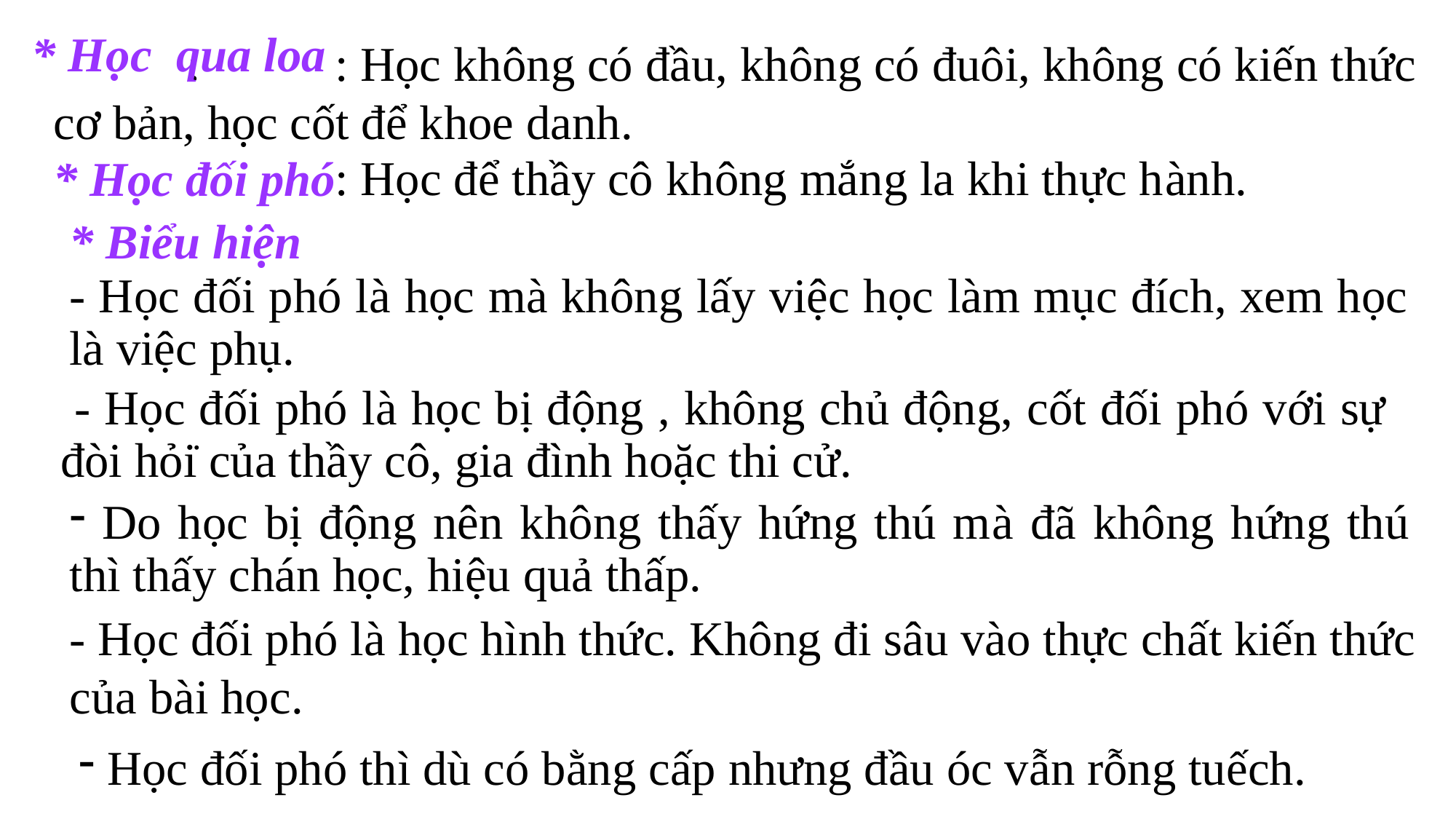

* Học  qua loa
           :           : Học không có đầu, không có đuôi, không có kiến thức cơ bản, học cốt để khoe danh.

.

* Học đối phó
                  : Học để thầy cô không mắng la khi thực hành.
* Biểu hiện
- Học đối phó là học mà không lấy việc học làm mục đích, xem học là việc phụ.
 - Học đối phó là học bị động , không chủ động, cốt đối phó với sự đòi hỏi của thầy cô, gia đình hoặc thi cử.

 Do học bị động nên không thấy hứng thú mà đã không hứng thú thì thấy chán học, hiệu quả thấp.
- Học đối phó là học hình thức. Không đi sâu vào thực chất kiến thức của bài học.
 Học đối phó thì dù có bằng cấp nhưng đầu óc vẫn rỗng tuếch.